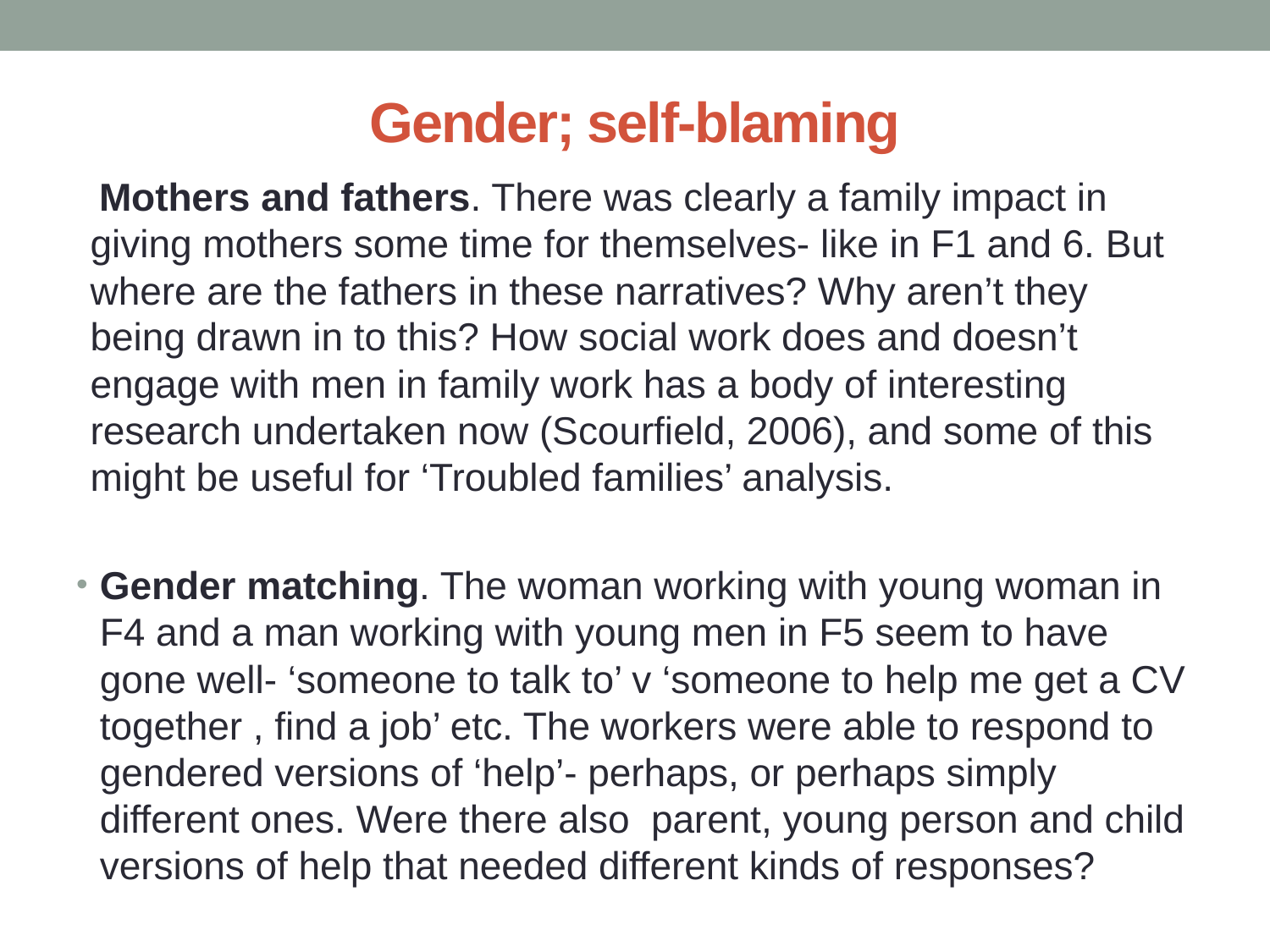

# Gender; self-blaming
 Mothers and fathers. There was clearly a family impact in giving mothers some time for themselves- like in F1 and 6. But where are the fathers in these narratives? Why aren’t they being drawn in to this? How social work does and doesn’t engage with men in family work has a body of interesting research undertaken now (Scourfield, 2006), and some of this might be useful for ‘Troubled families’ analysis.

Gender matching. The woman working with young woman in F4 and a man working with young men in F5 seem to have gone well- ‘someone to talk to’ v ‘someone to help me get a CV together , find a job’ etc. The workers were able to respond to gendered versions of ‘help’- perhaps, or perhaps simply different ones. Were there also  parent, young person and child versions of help that needed different kinds of responses?